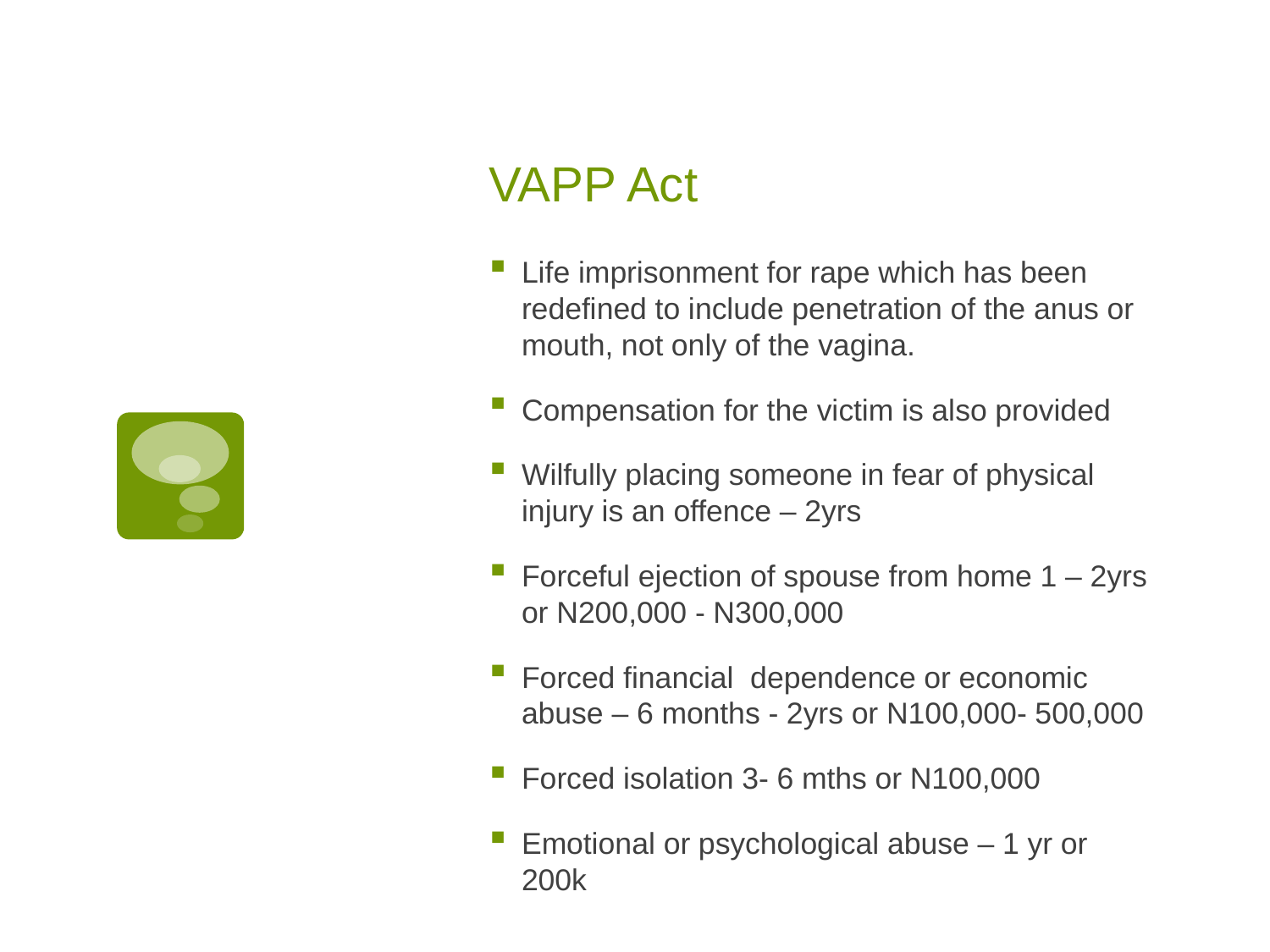

# VAPP Act
Life imprisonment for rape which has been redefined to include penetration of the anus or mouth, not only of the vagina.
Compensation for the victim is also provided
Wilfully placing someone in fear of physical injury is an offence – 2yrs
Forceful ejection of spouse from home 1 – 2yrs or N200,000 - N300,000
Forced financial  dependence or economic abuse – 6 months - 2yrs or N100,000- 500,000
Forced isolation 3- 6 mths or N100,000
Emotional or psychological abuse – 1 yr or 200k